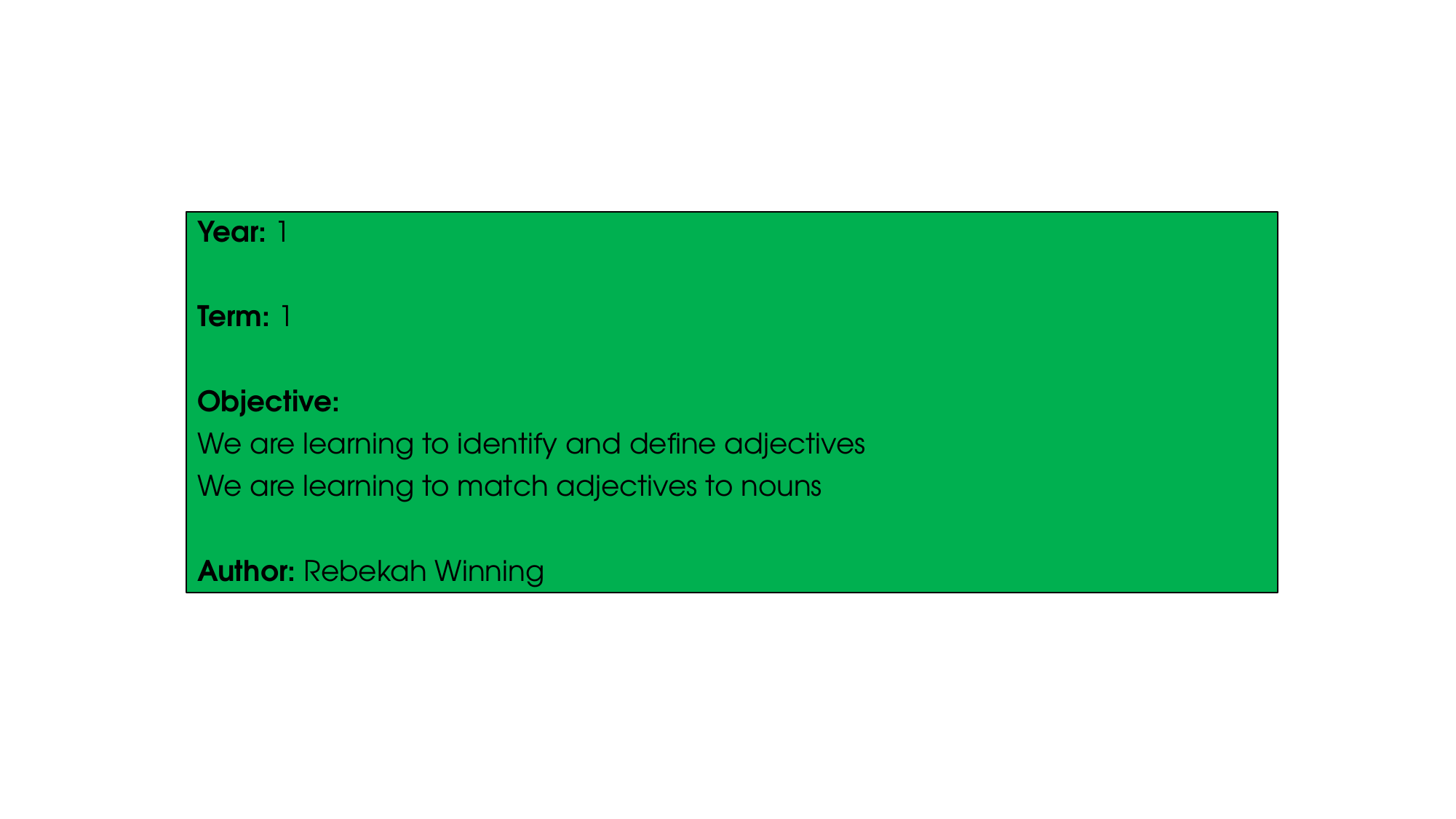

Year: 1

Term: 1

Objective:
We are learning to identify and define adjectives
We are learning to match adjectives to nouns

Author: Rebekah Winning